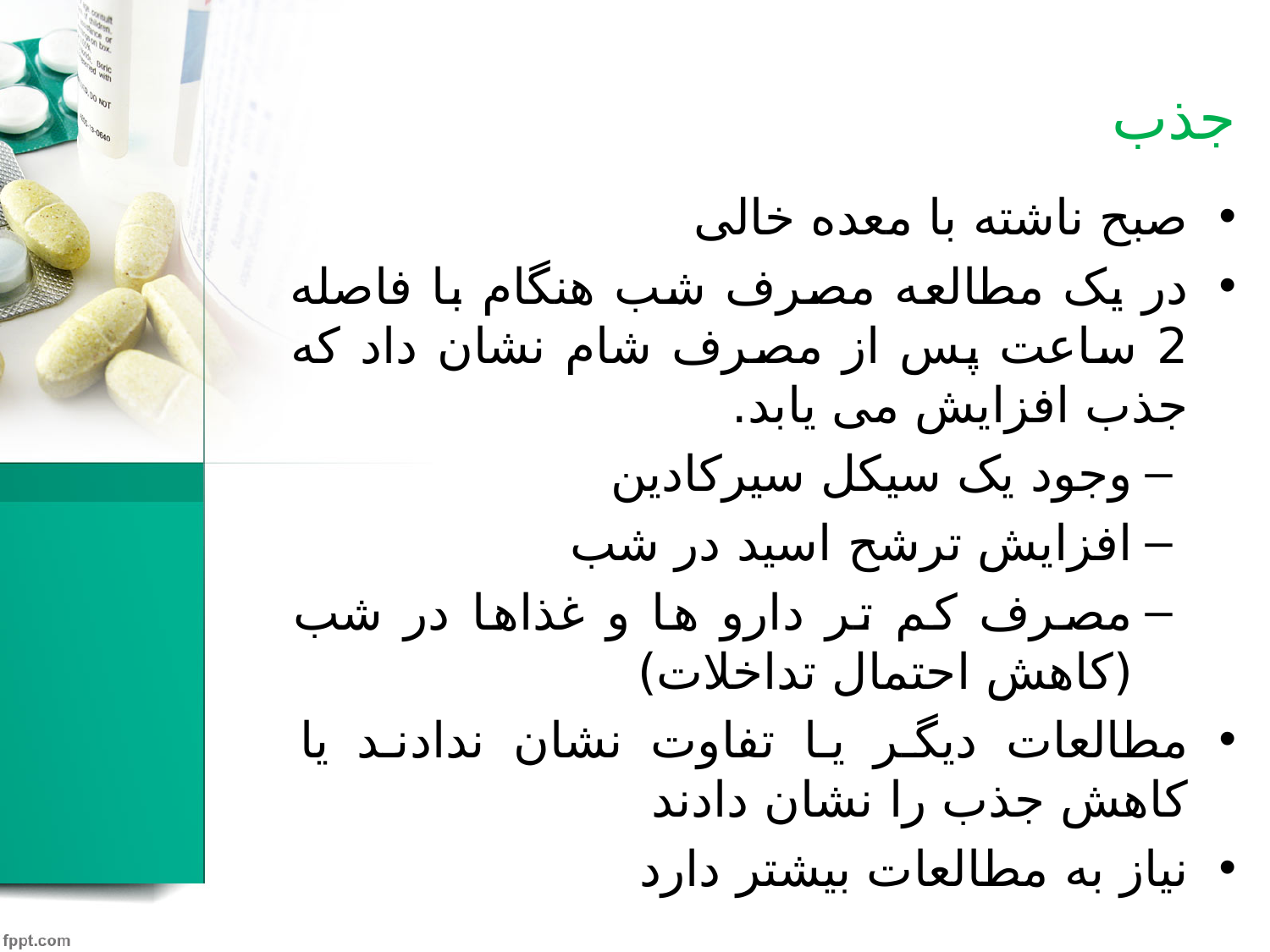

# جذب
صبح ناشته با معده خالی
در یک مطالعه مصرف شب هنگام با فاصله 2 ساعت پس از مصرف شام نشان داد که جذب افزایش می یابد.
وجود یک سیکل سیرکادین
افزایش ترشح اسید در شب
مصرف کم تر دارو ها و غذاها در شب (کاهش احتمال تداخلات)
مطالعات دیگر یا تفاوت نشان ندادند یا کاهش جذب را نشان دادند
نیاز به مطالعات بیشتر دارد